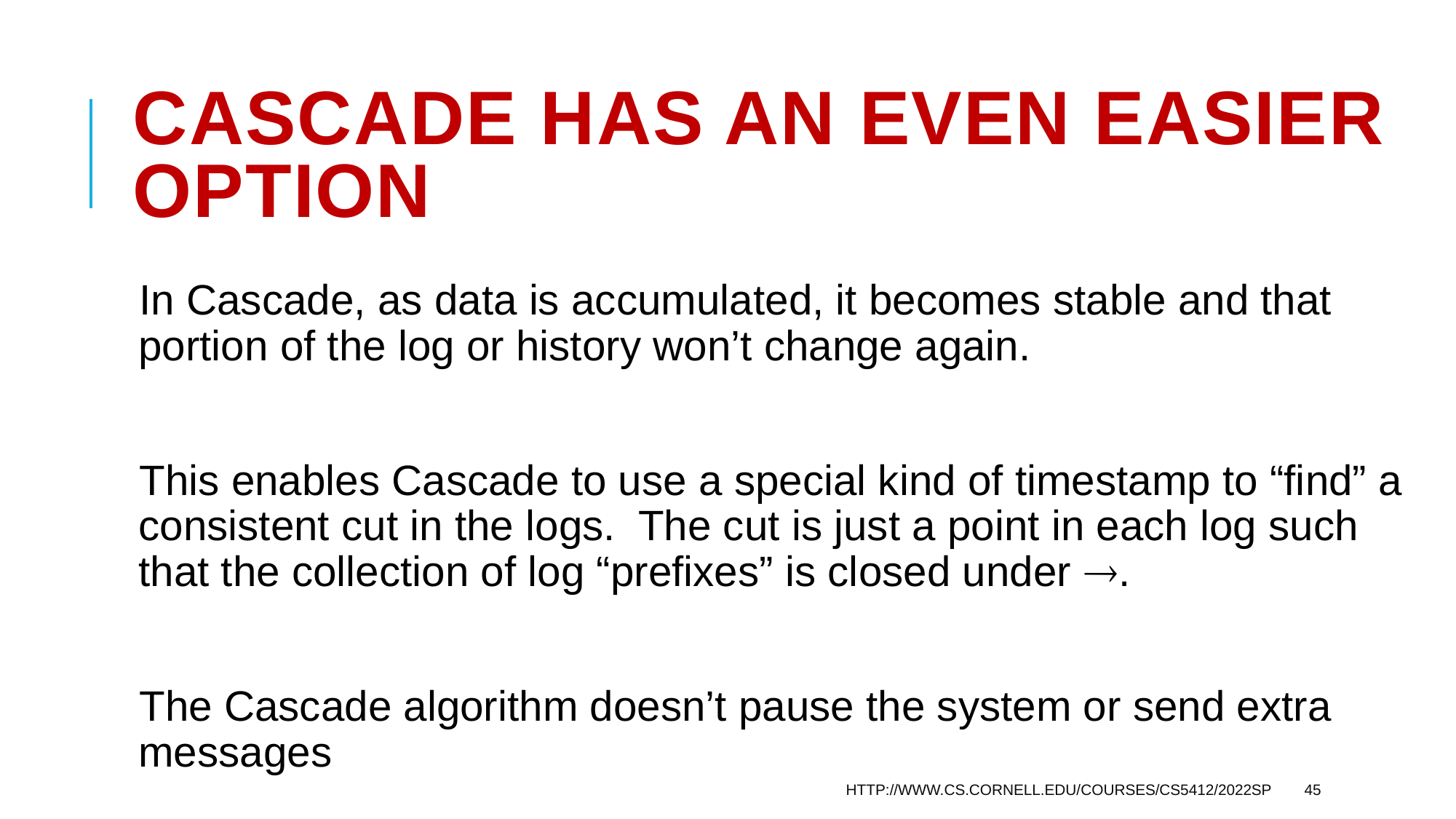

# Cascade has an even easier option
In Cascade, as data is accumulated, it becomes stable and that portion of the log or history won’t change again.

This enables Cascade to use a special kind of timestamp to “find” a consistent cut in the logs.  The cut is just a point in each log such that the collection of log “prefixes” is closed under →.

The Cascade algorithm doesn’t pause the system or send extra messages
http://www.cs.cornell.edu/courses/cs5412/2022sp
45